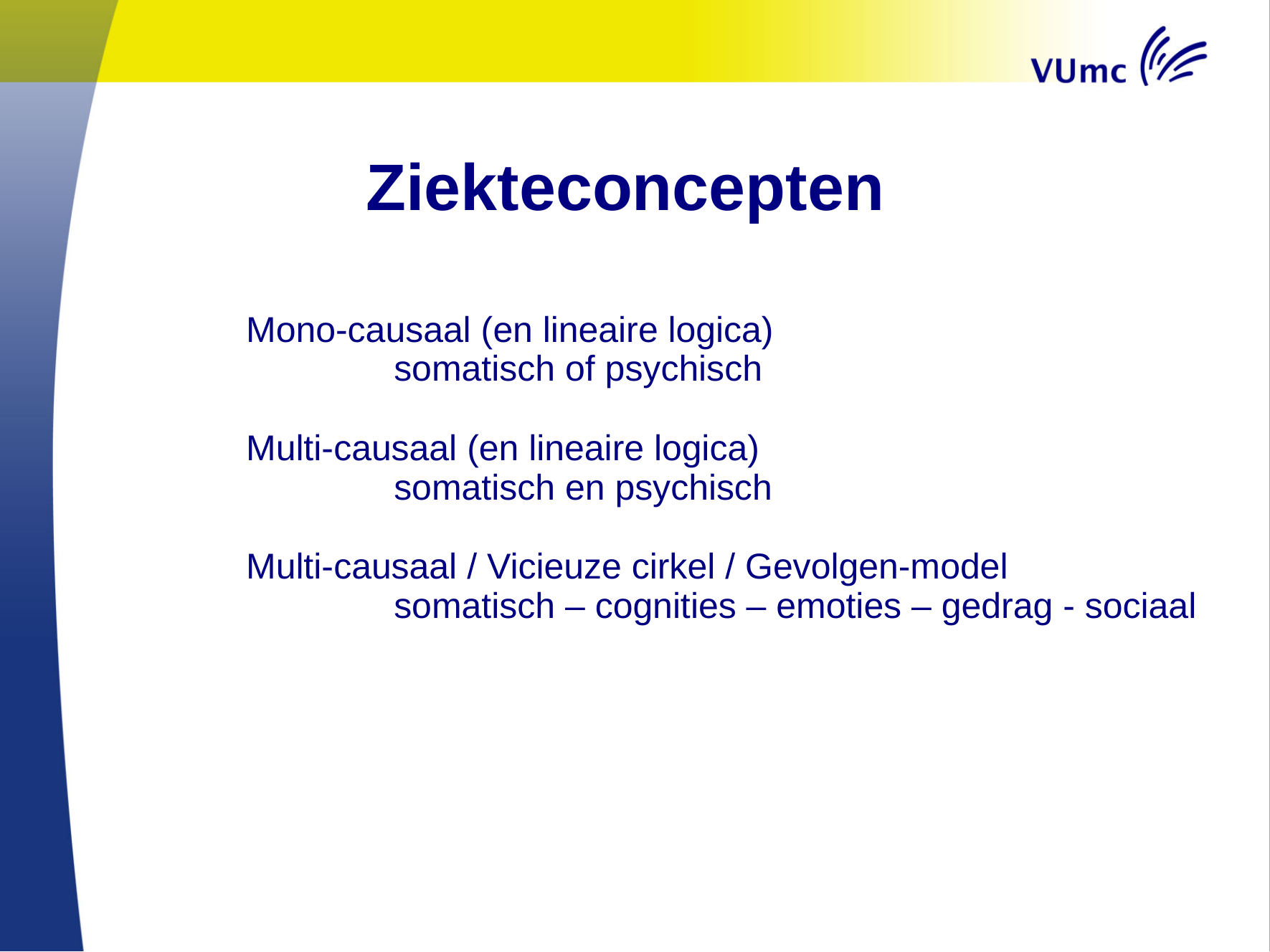

# Ziekteconcepten
Mono-causaal (en lineaire logica)
		somatisch of psychisch

Multi-causaal (en lineaire logica)
		somatisch en psychisch

Multi-causaal / Vicieuze cirkel / Gevolgen-model
		somatisch – cognities – emoties – gedrag - sociaal